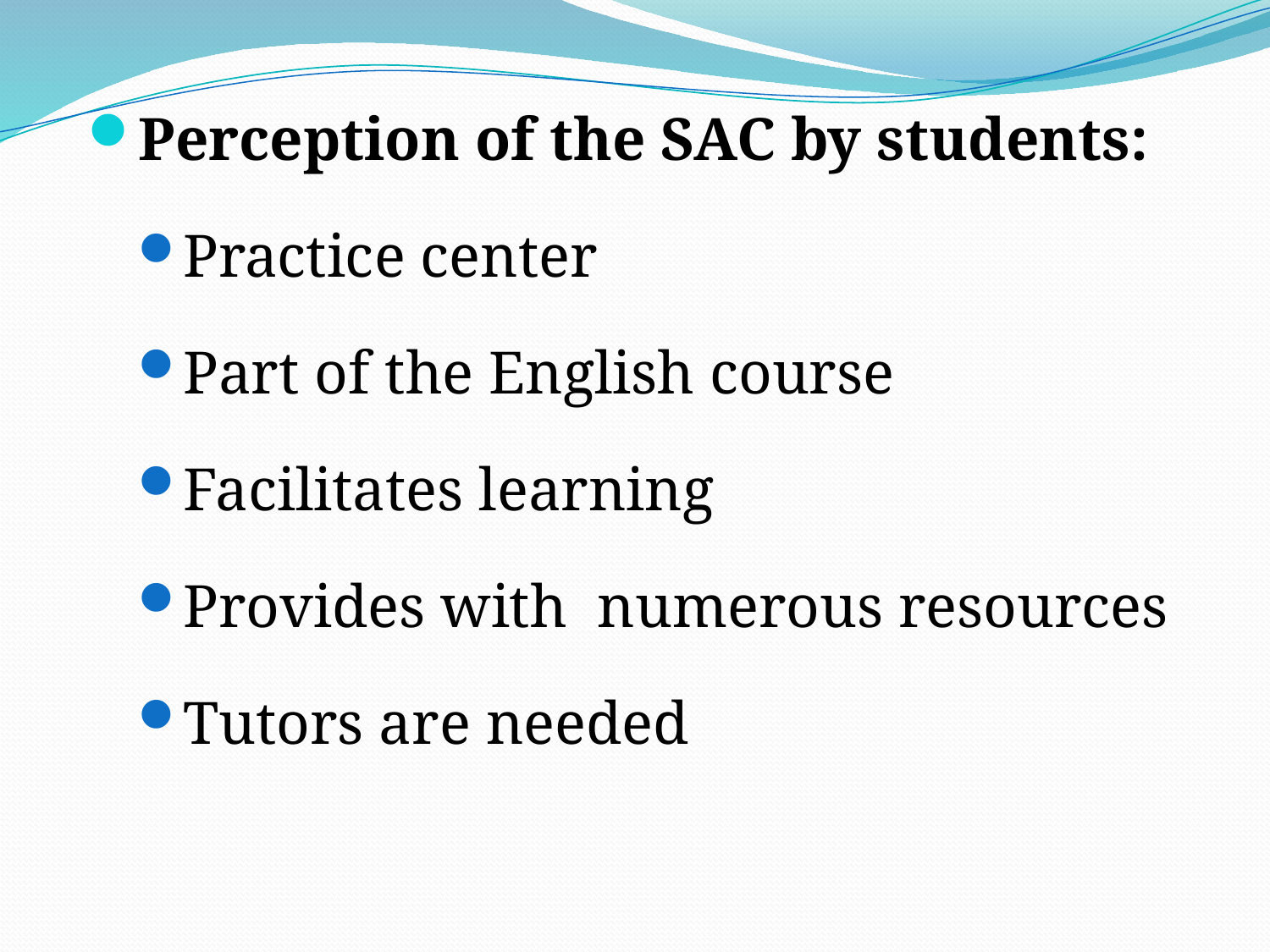

Perception of the SAC by students:
Practice center
Part of the English course
Facilitates learning
Provides with  numerous resources
Tutors are needed